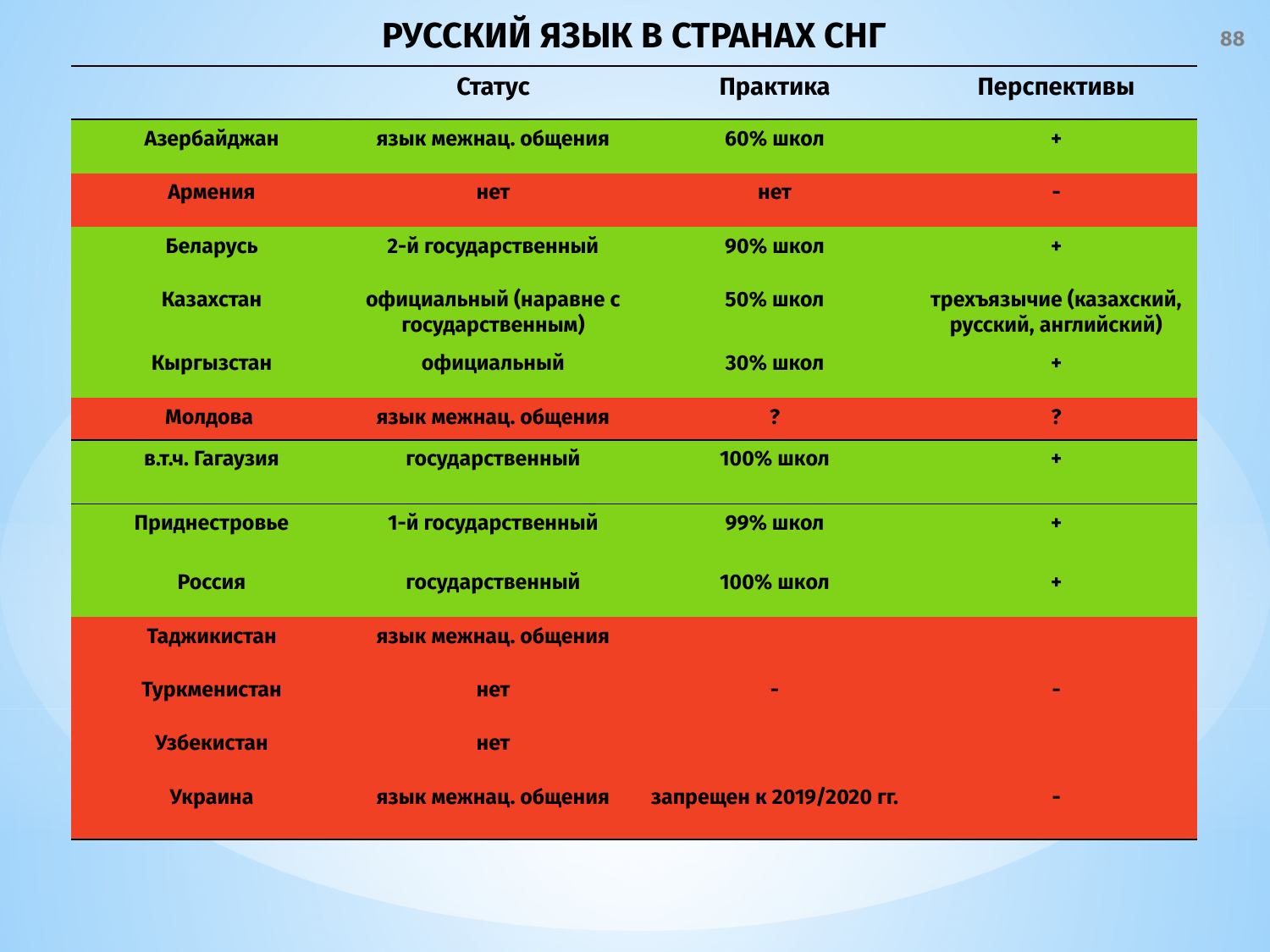

88
РУССКИЙ ЯЗЫК В СТРАНАХ СНГ
|  | Статус | Практика | Перспективы |
| --- | --- | --- | --- |
| Азербайджан | язык межнац. общения | 60% школ | + |
| Армения | нет | нет | - |
| Беларусь | 2-й государственный | 90% школ | + |
| Казахстан | официальный (наравне с государственным) | 50% школ | трехъязычие (казахский, русский, английский) |
| Кыргызстан | официальный | 30% школ | + |
| Молдова | язык межнац. общения | ? | ? |
| в.т.ч. Гагаузия | государственный | 100% школ | + |
| Приднестровье | 1-й государственный | 99% школ | + |
| Россия | государственный | 100% школ | + |
| Таджикистан | язык межнац. общения |  |  |
| Туркменистан | нет | - | - |
| Узбекистан | нет |  |  |
| Украина | язык межнац. общения | запрещен к 2019/2020 гг. | - |